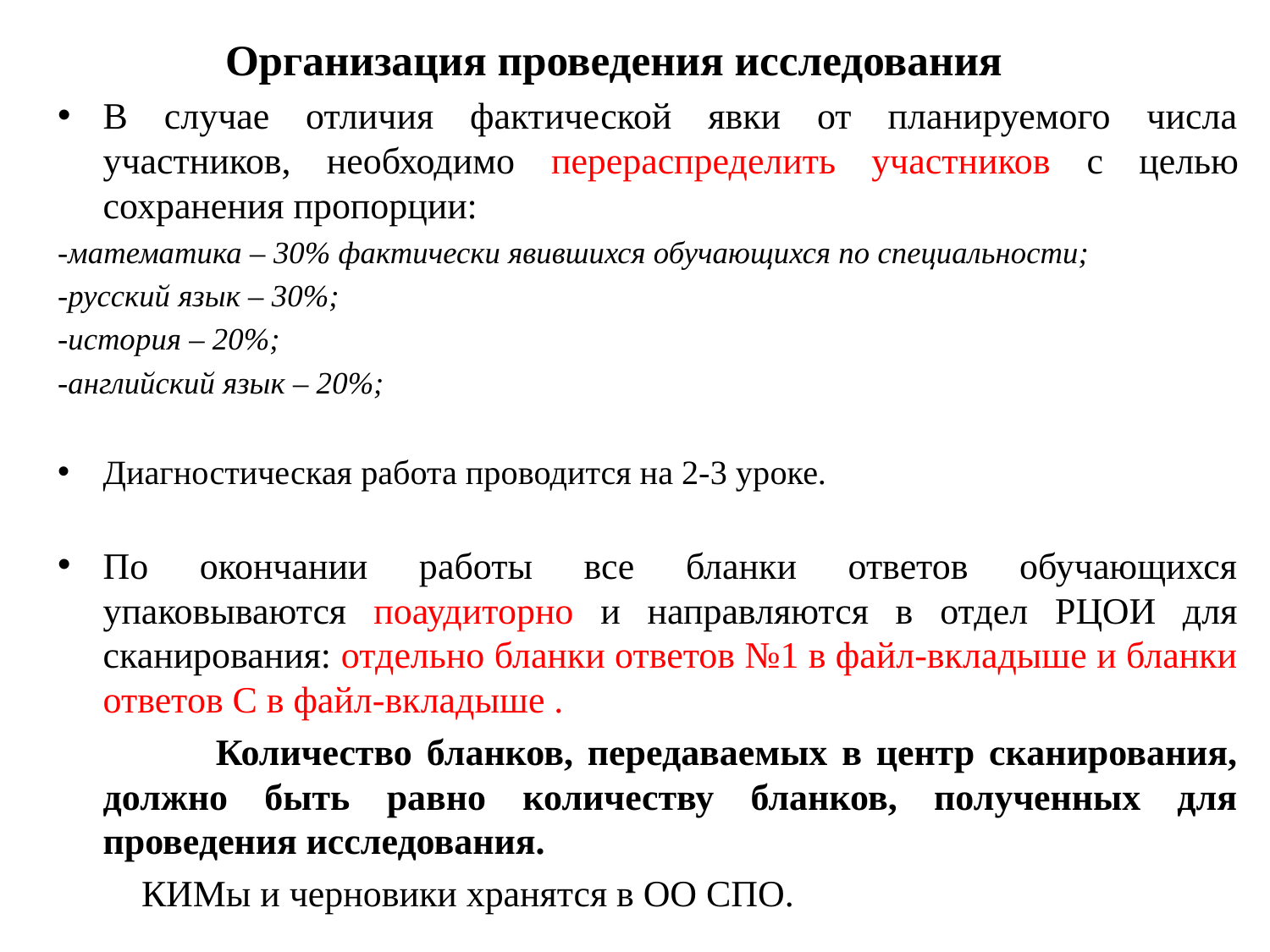

Организация проведения исследования
В случае отличия фактической явки от планируемого числа участников, необходимо перераспределить участников с целью сохранения пропорции:
-математика – 30% фактически явившихся обучающихся по специальности;
-русский язык – 30%;
-история – 20%;
-английский язык – 20%;

Диагностическая работа проводится на 2-3 уроке.

По окончании работы все бланки ответов обучающихся упаковываются поаудиторно и направляются в отдел РЦОИ для сканирования: отдельно бланки ответов №1 в файл-вкладыше и бланки ответов С в файл-вкладыше .
           Количество бланков, передаваемых в центр сканирования, должно быть равно количеству бланков, полученных для проведения исследования.
         КИМы и черновики хранятся в ОО СПО.

#